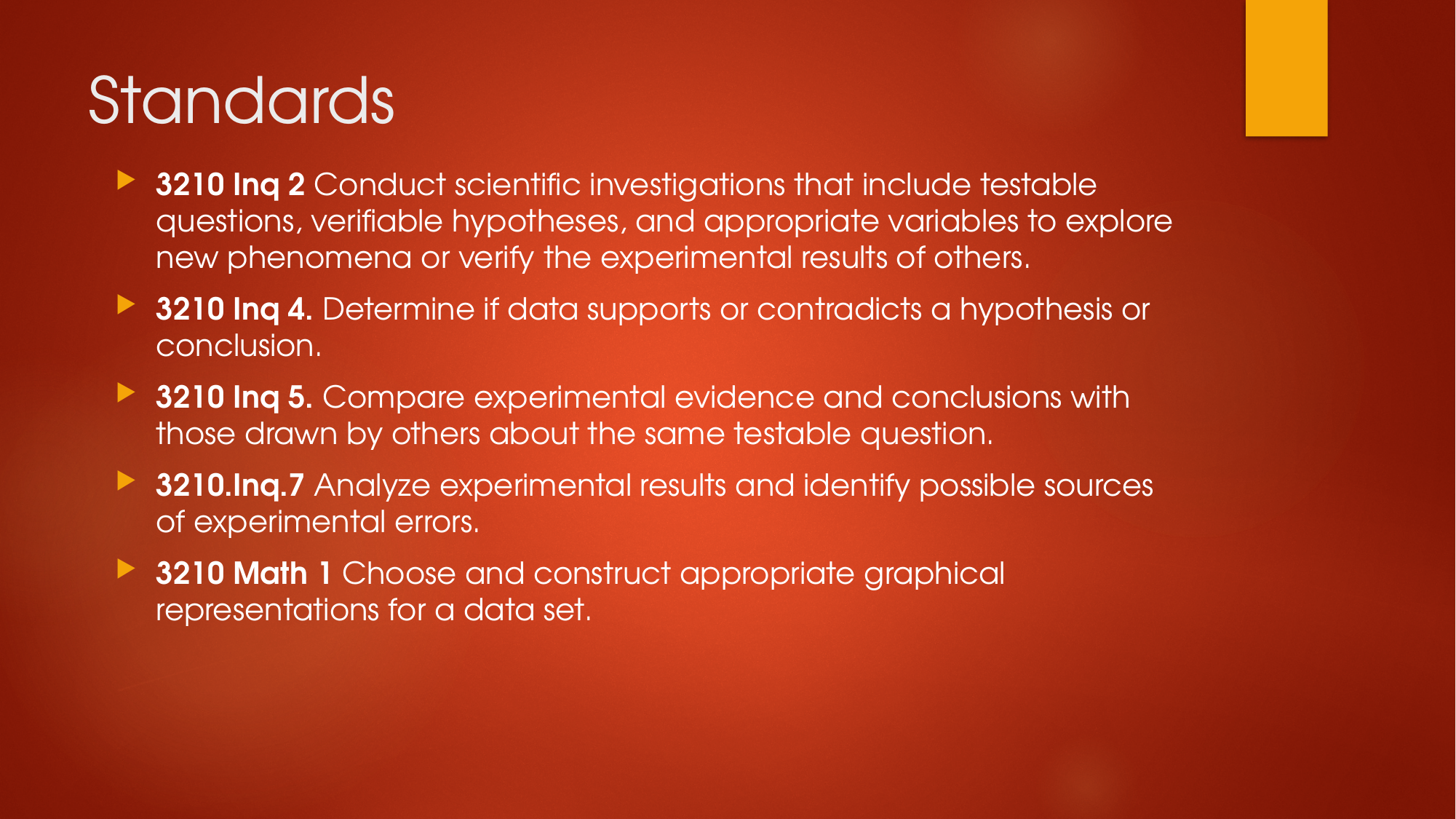

# Standards
3210 Inq 2 Conduct scientific investigations that include testable questions, verifiable hypotheses, and appropriate variables to explore new phenomena or verify the experimental results of others.
3210 Inq 4. Determine if data supports or contradicts a hypothesis or conclusion.
3210 Inq 5. Compare experimental evidence and conclusions with those drawn by others about the same testable question.
3210.Inq.7 Analyze experimental results and identify possible sources of experimental errors.
3210 Math 1 Choose and construct appropriate graphical representations for a data set.